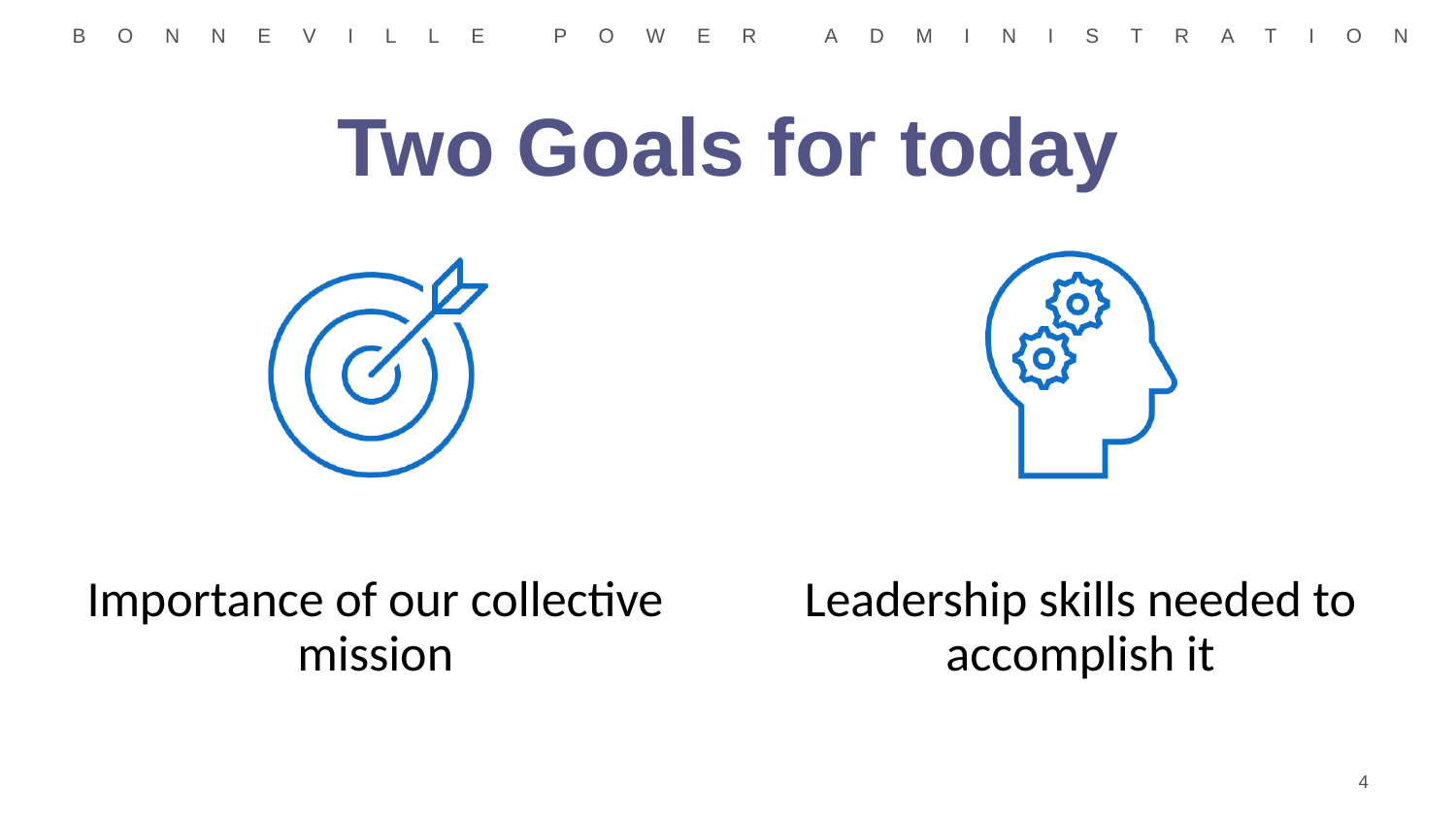

# Two Goals for today
Importance of our collective mission
Leadership skills needed to accomplish it
4